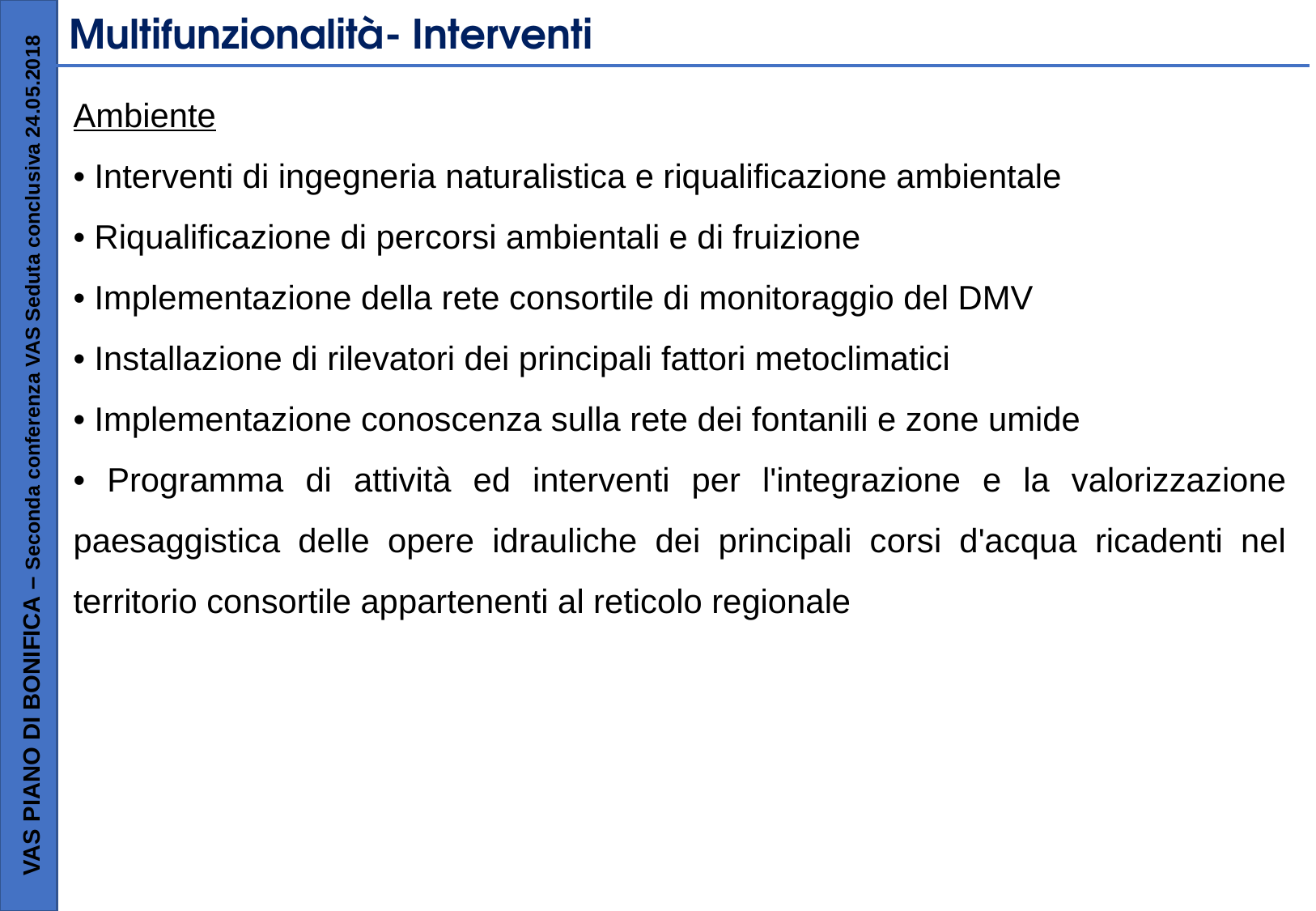

Multifunzionalità- Interventi
Ambiente
• Interventi di ingegneria naturalistica e riqualificazione ambientale
• Riqualificazione di percorsi ambientali e di fruizione
• Implementazione della rete consortile di monitoraggio del DMV
• Installazione di rilevatori dei principali fattori metoclimatici
• Implementazione conoscenza sulla rete dei fontanili e zone umide
• Programma di attività ed interventi per l'integrazione e la valorizzazione paesaggistica delle opere idrauliche dei principali corsi d'acqua ricadenti nel territorio consortile appartenenti al reticolo regionale
VAS PIANO DI BONIFICA – Seconda conferenza VAS Seduta conclusiva 24.05.2018